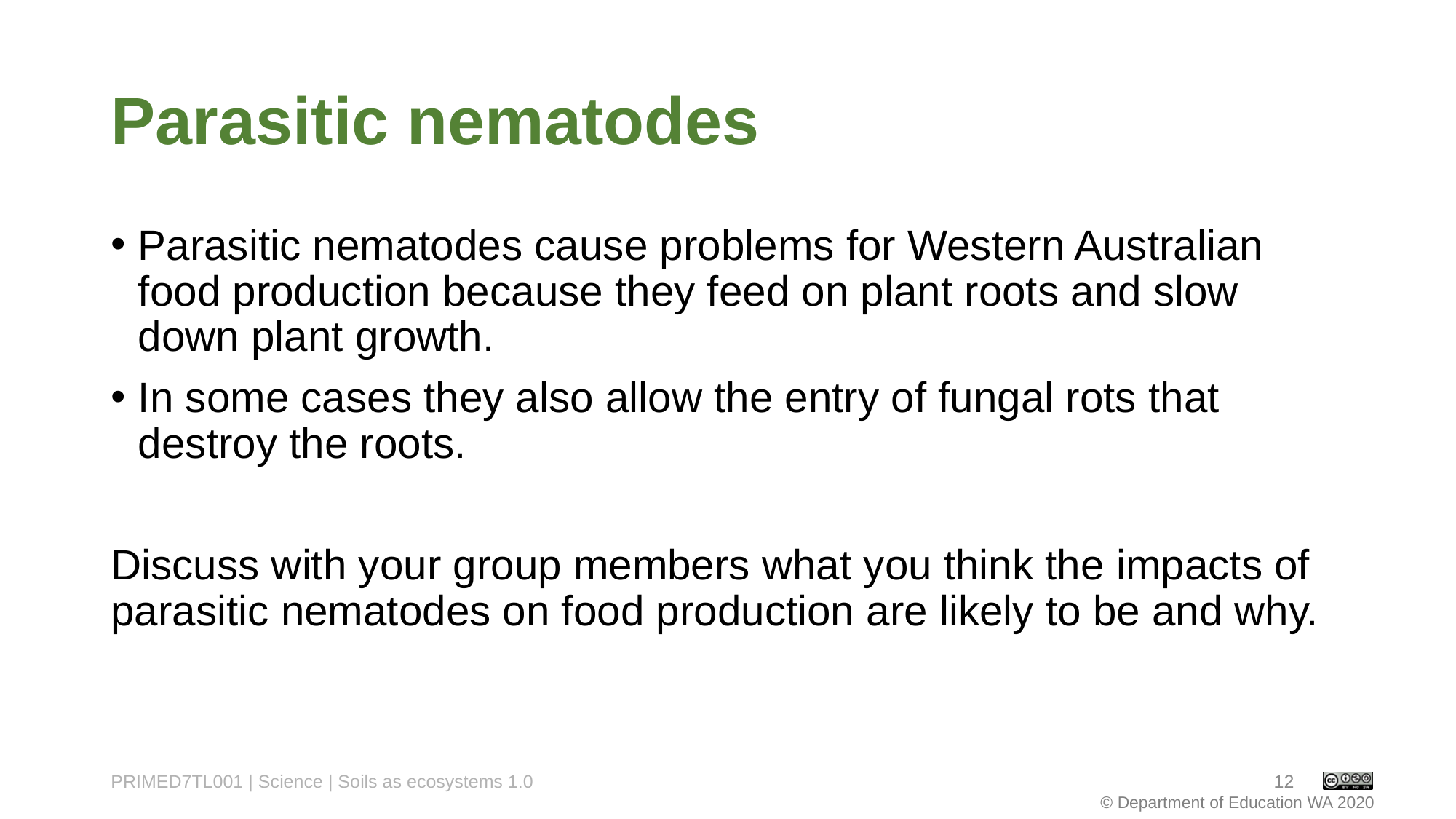

# Parasitic nematodes
Parasitic nematodes cause problems for Western Australian food production because they feed on plant roots and slow down plant growth.
In some cases they also allow the entry of fungal rots that destroy the roots.

Discuss with your group members what you think the impacts of parasitic nematodes on food production are likely to be and why.

PRIMED7TL001 | Science | Soils as ecosystems 1.0
12